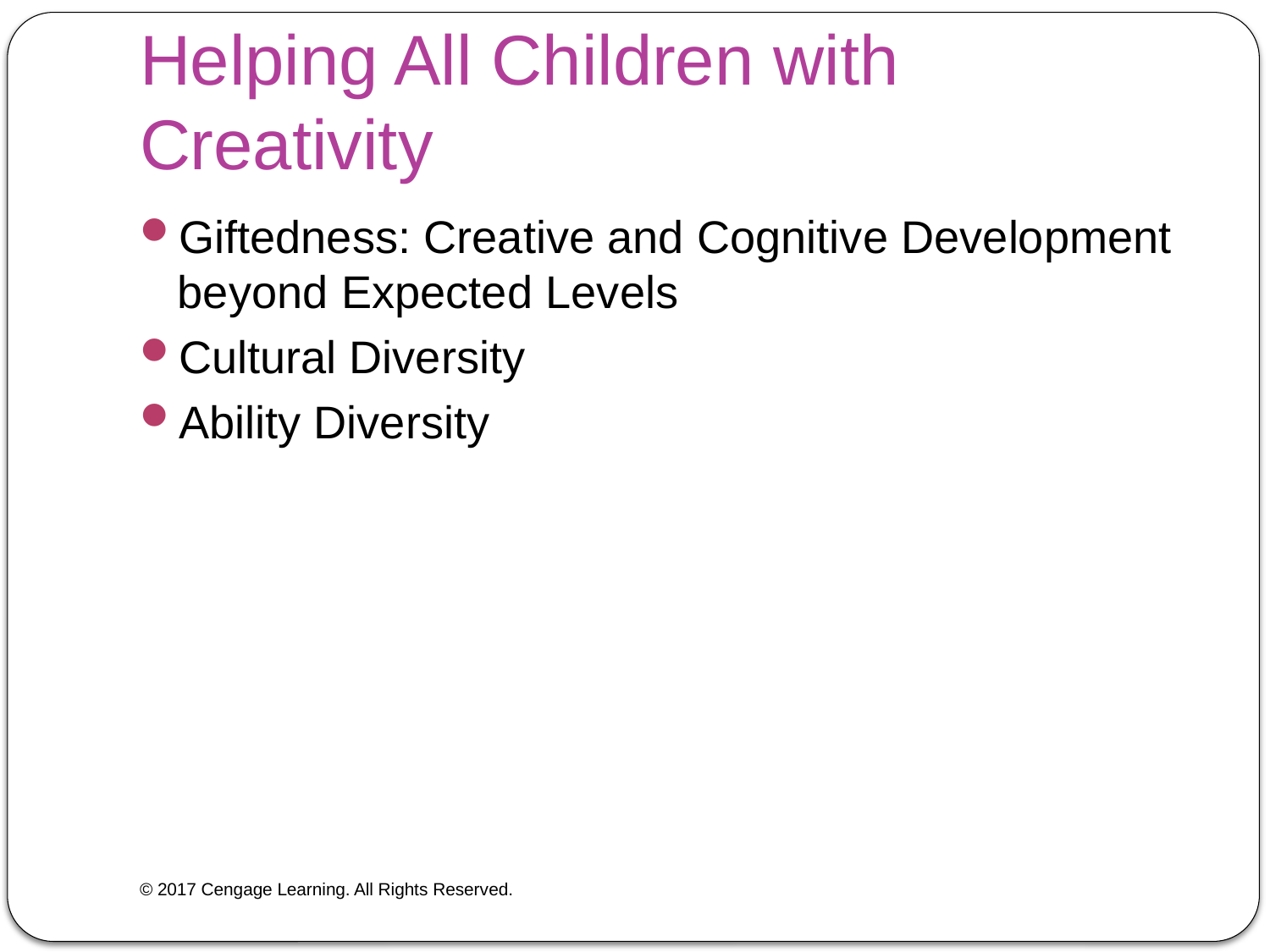

# Helping All Children with Creativity
Giftedness: Creative and Cognitive Development beyond Expected Levels
Cultural Diversity
Ability Diversity
© 2017 Cengage Learning. All Rights Reserved.